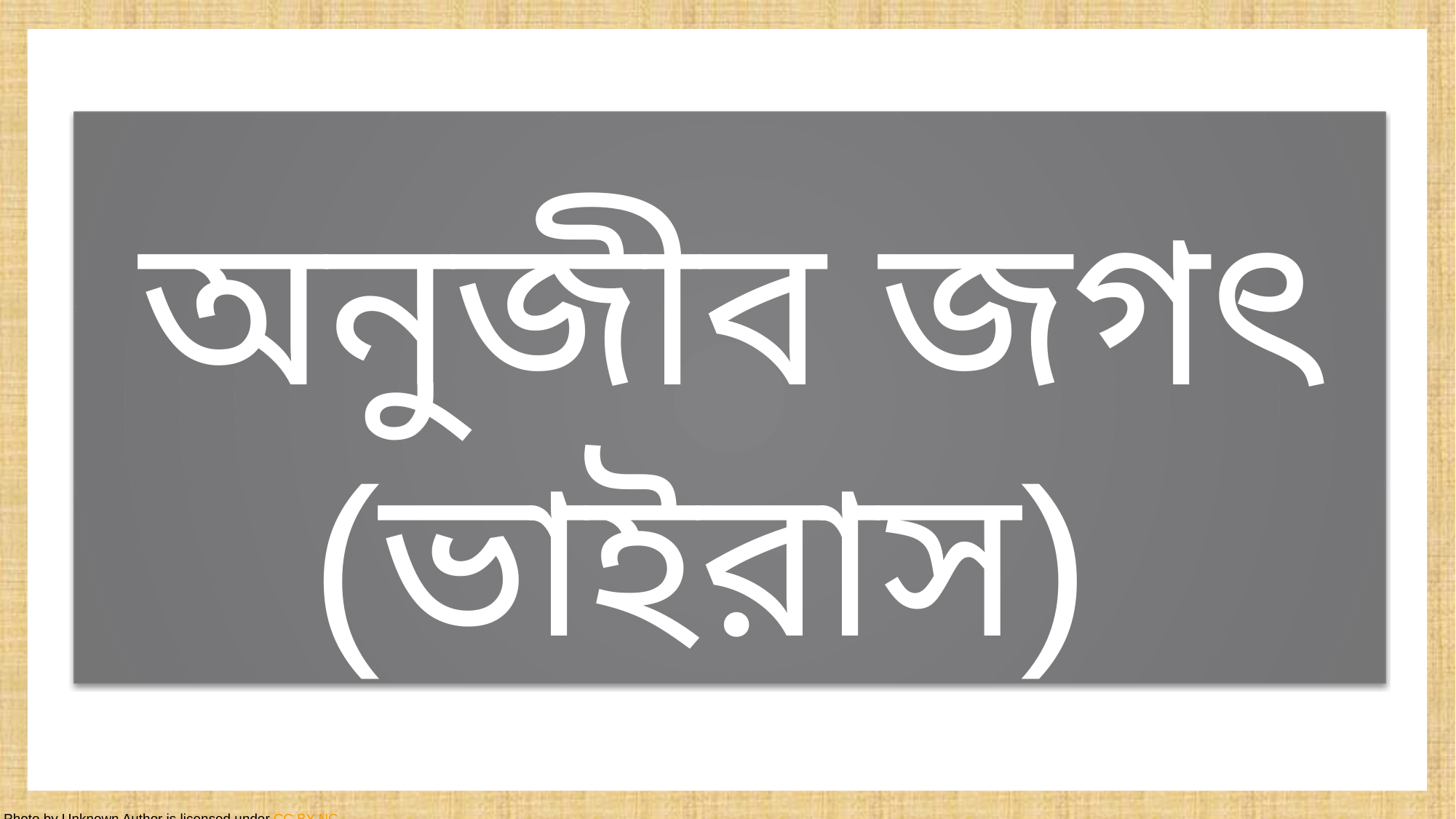

অনুজীব জগৎ (ভাইরাস)
This Photo by Unknown Author is licensed under CC BY-NC
This Photo by Unknown Author is licensed under CC BY-NC